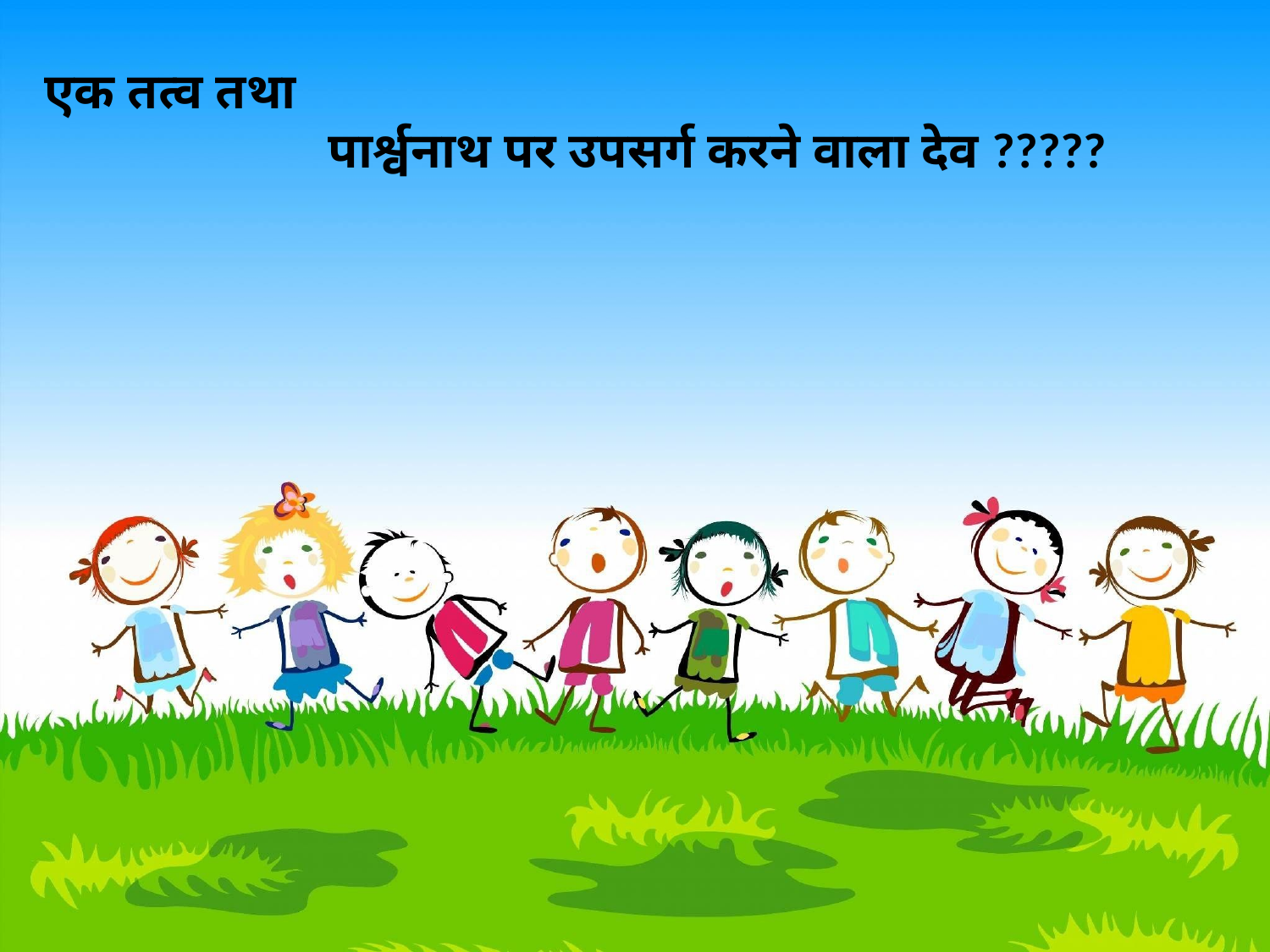

एक तत्व तथा
                      पार्श्वनाथ पर उपसर्ग करने वाला देव ?????